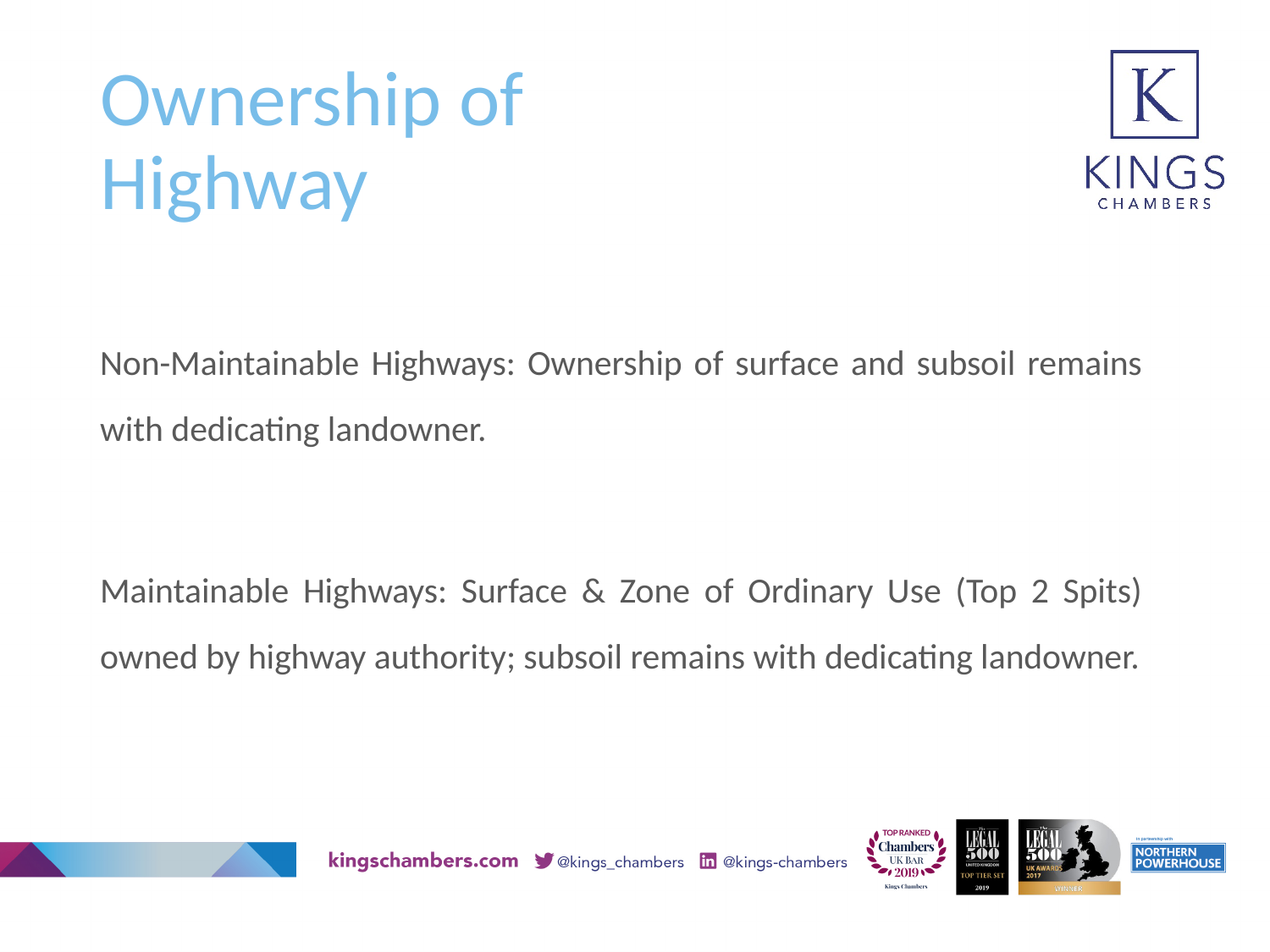

# Ownership of Highway

Non-Maintainable Highways: Ownership of surface and subsoil remains with dedicating landowner.

Maintainable Highways: Surface & Zone of Ordinary Use (Top 2 Spits) owned by highway authority; subsoil remains with dedicating landowner.